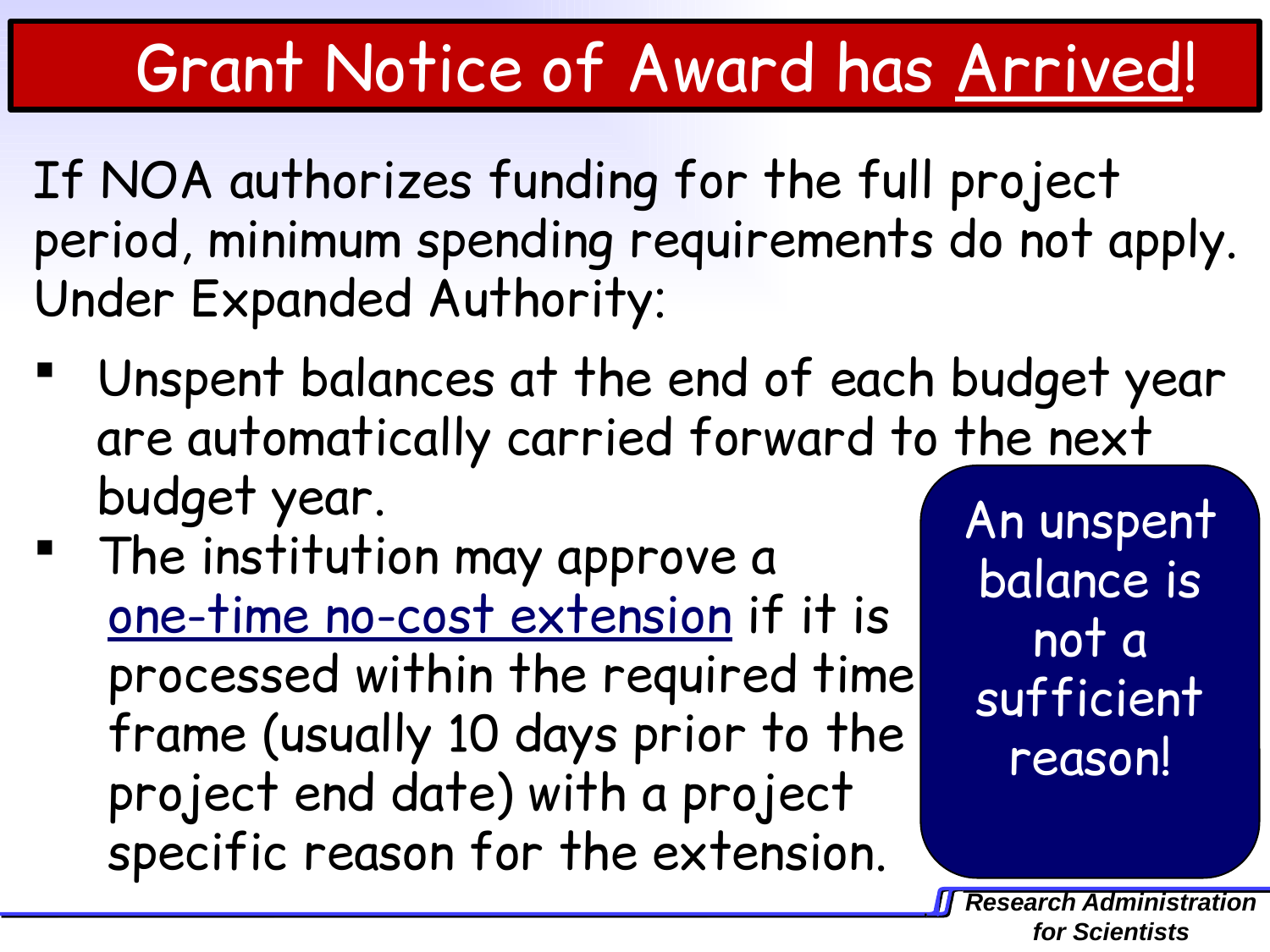

Grant Notice of Award has Arrived!

If NOA authorizes funding for the full project period, minimum spending requirements do not apply. Under Expanded Authority:

Unspent balances at the end of each budget year are automatically carried forward to the next budget year.
The institution may approve a
     one-time no-cost extension if it is
     processed within the required time
     frame (usually 10 days prior to the
     project end date) with a project
     specific reason for the extension.
An unspent balance is not a sufficient reason!